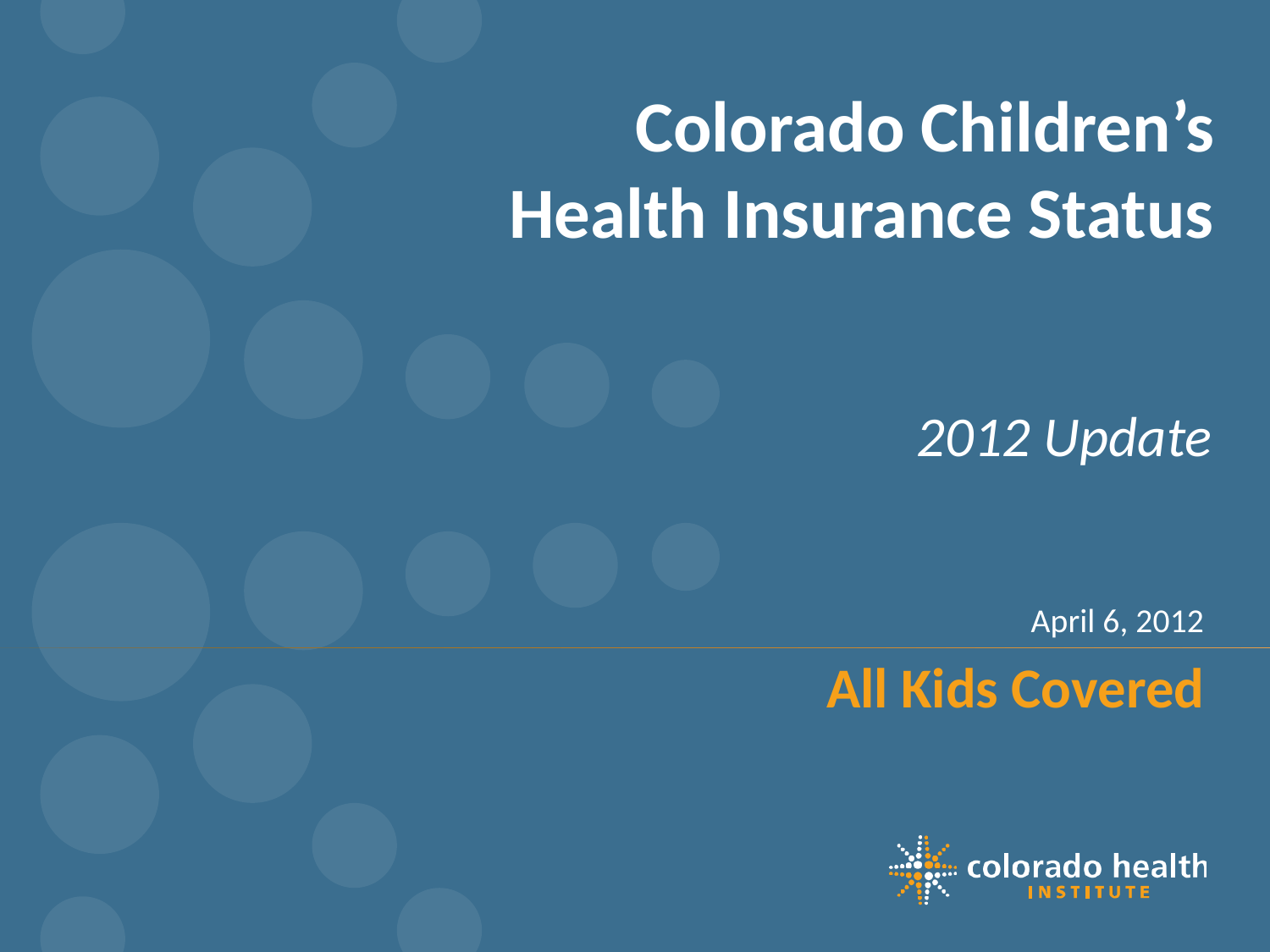

# Colorado Children’s Health Insurance Status
2012 Update
April 6, 2012
All Kids Covered